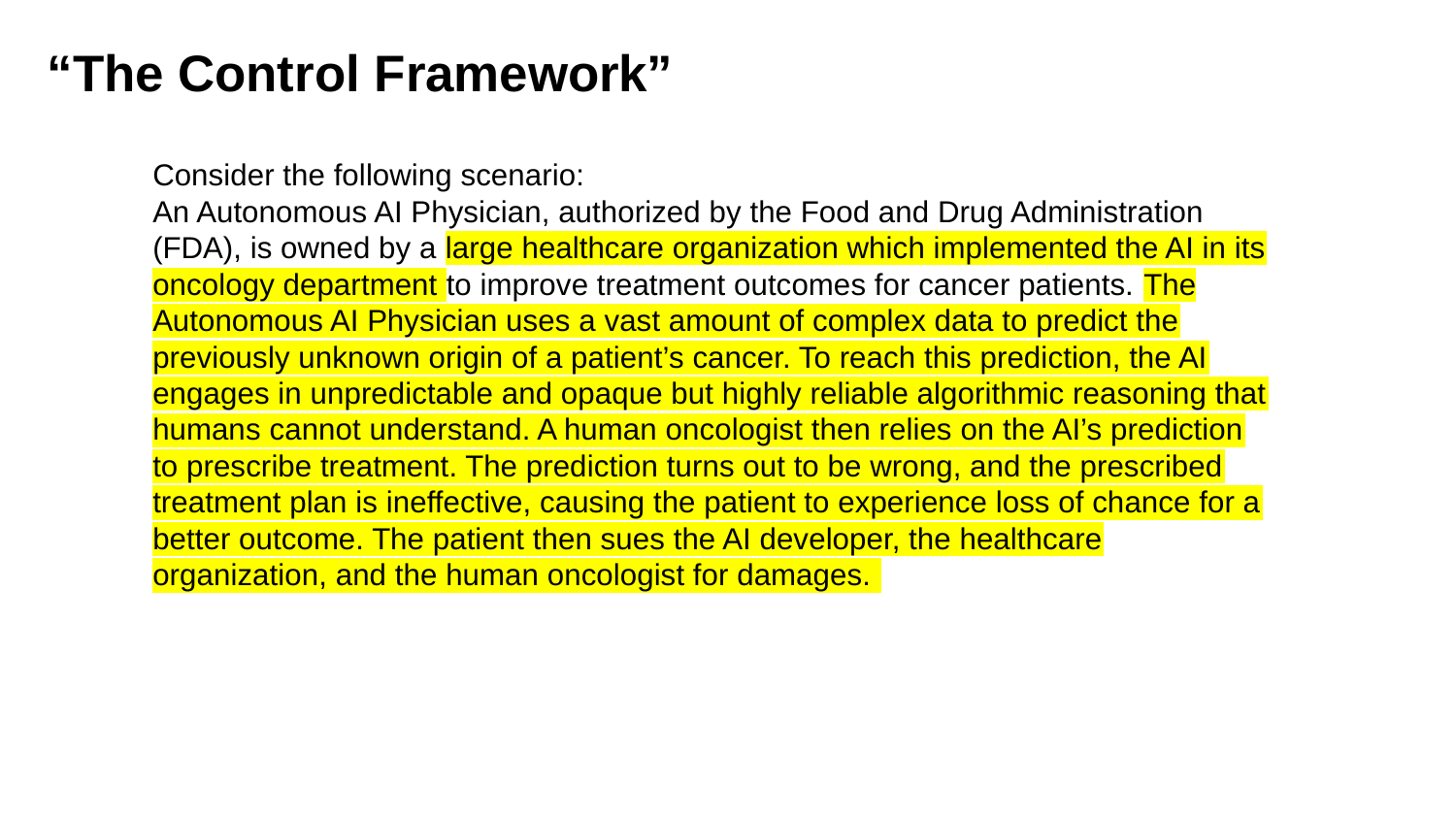

# “The Control Framework”
Consider the following scenario:
An Autonomous AI Physician, authorized by the Food and Drug Administration (FDA), is owned by a large healthcare organization which implemented the AI in its oncology department to improve treatment outcomes for cancer patients. The Autonomous AI Physician uses a vast amount of complex data to predict the previously unknown origin of a patient’s cancer. To reach this prediction, the AI engages in unpredictable and opaque but highly reliable algorithmic reasoning that humans cannot understand. A human oncologist then relies on the AI’s prediction to prescribe treatment. The prediction turns out to be wrong, and the prescribed treatment plan is ineffective, causing the patient to experience loss of chance for a better outcome. The patient then sues the AI developer, the healthcare organization, and the human oncologist for damages.